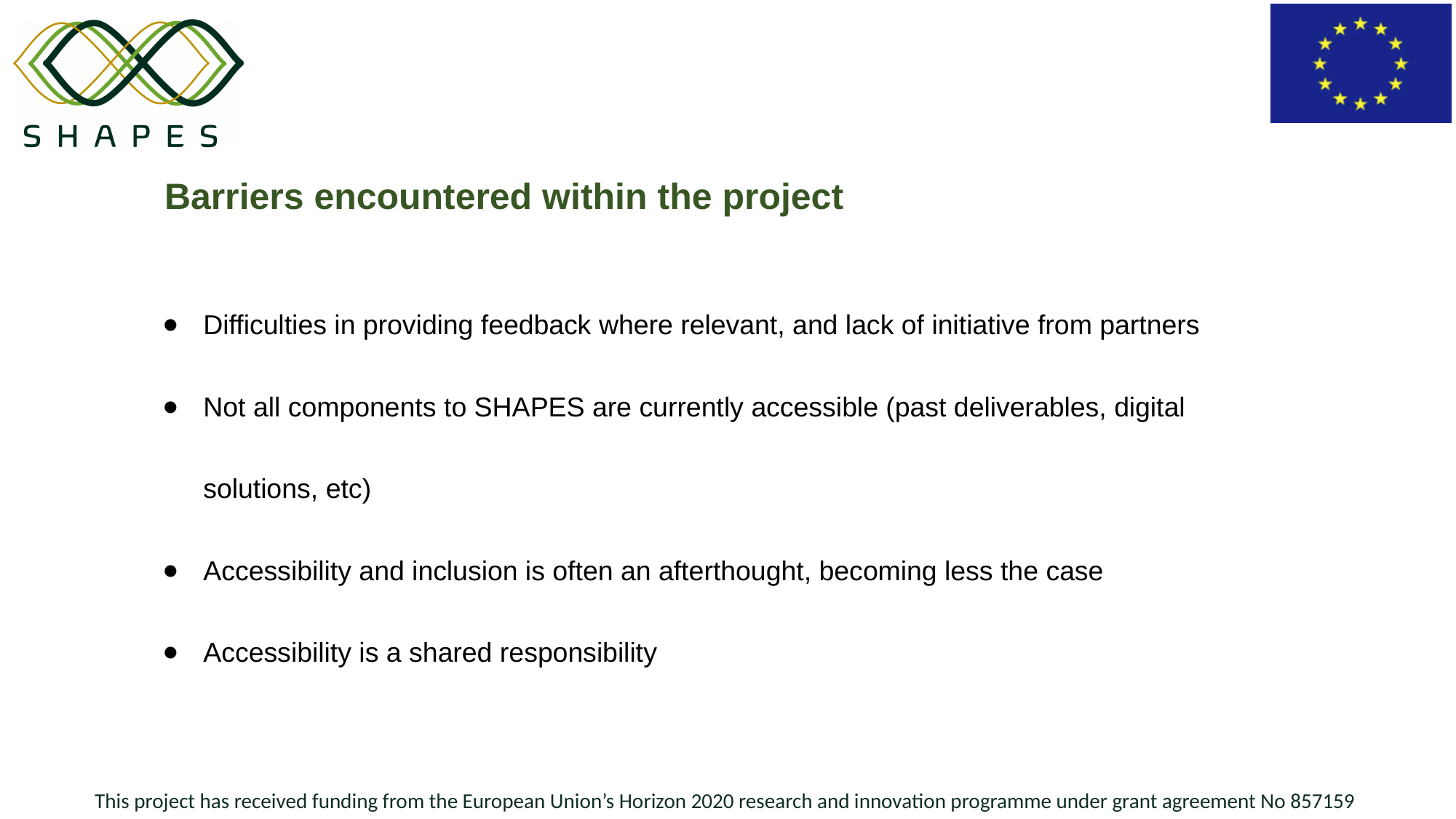

Barriers encountered within the project
Difficulties in providing feedback where relevant, and lack of initiative from partners
Not all components to SHAPES are currently accessible (past deliverables, digital solutions, etc)
Accessibility and inclusion is often an afterthought, becoming less the case
Accessibility is a shared responsibility